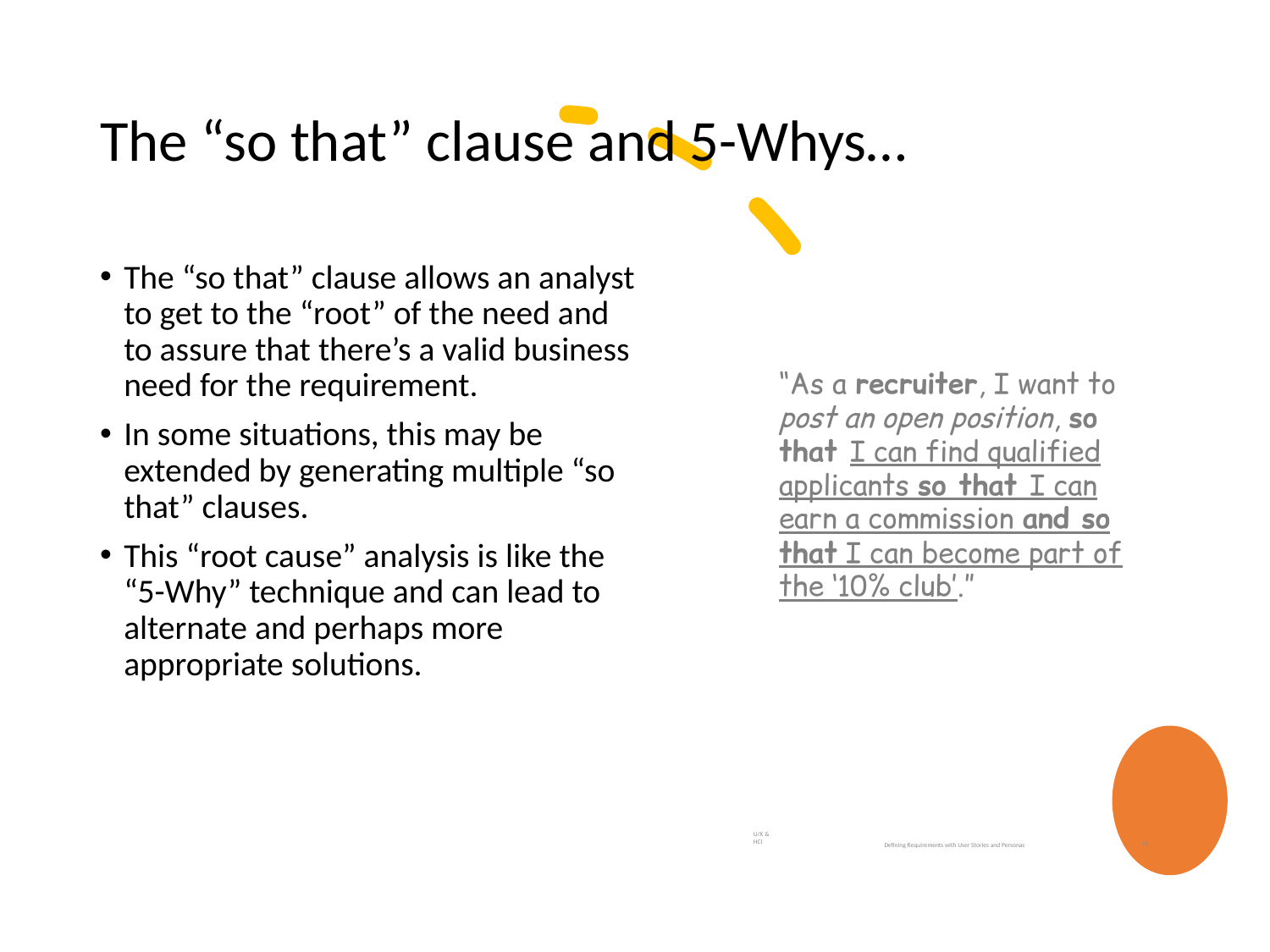

# The “so that” clause and 5-Whys…

The “so that” clause allows an analyst to get to the “root” of the need and to assure that there’s a valid business need for the requirement.
In some situations, this may be extended by generating multiple “so that” clauses.
This “root cause” analysis is like the “5-Why” technique and can lead to alternate and perhaps more appropriate solutions.
“As a recruiter, I want to post an open position, so that I can find qualified applicants so that I can earn a commission and so that I can become part of the ‘10% club’.”

U/X & HCI
11
Defining Requirements with User Stories and Personas